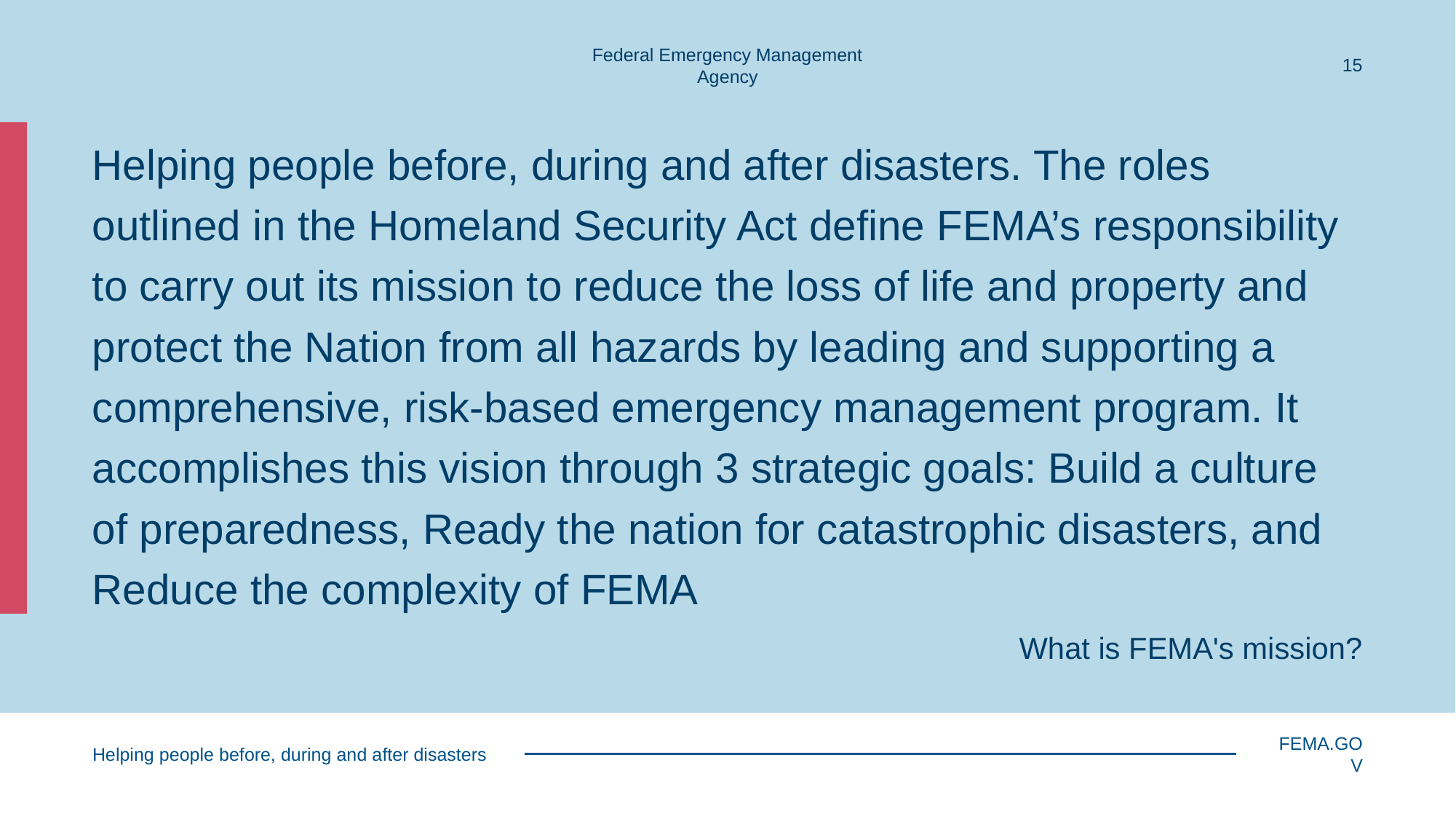

15
# Helping people before, during and after disasters. The roles outlined in the Homeland Security Act define FEMA’s responsibility to carry out its mission to reduce the loss of life and property and protect the Nation from all hazards by leading and supporting a comprehensive, risk-based emergency management program. It accomplishes this vision through 3 strategic goals: Build a culture of preparedness, Ready the nation for catastrophic disasters, and Reduce the complexity of FEMA
What is FEMA's mission?